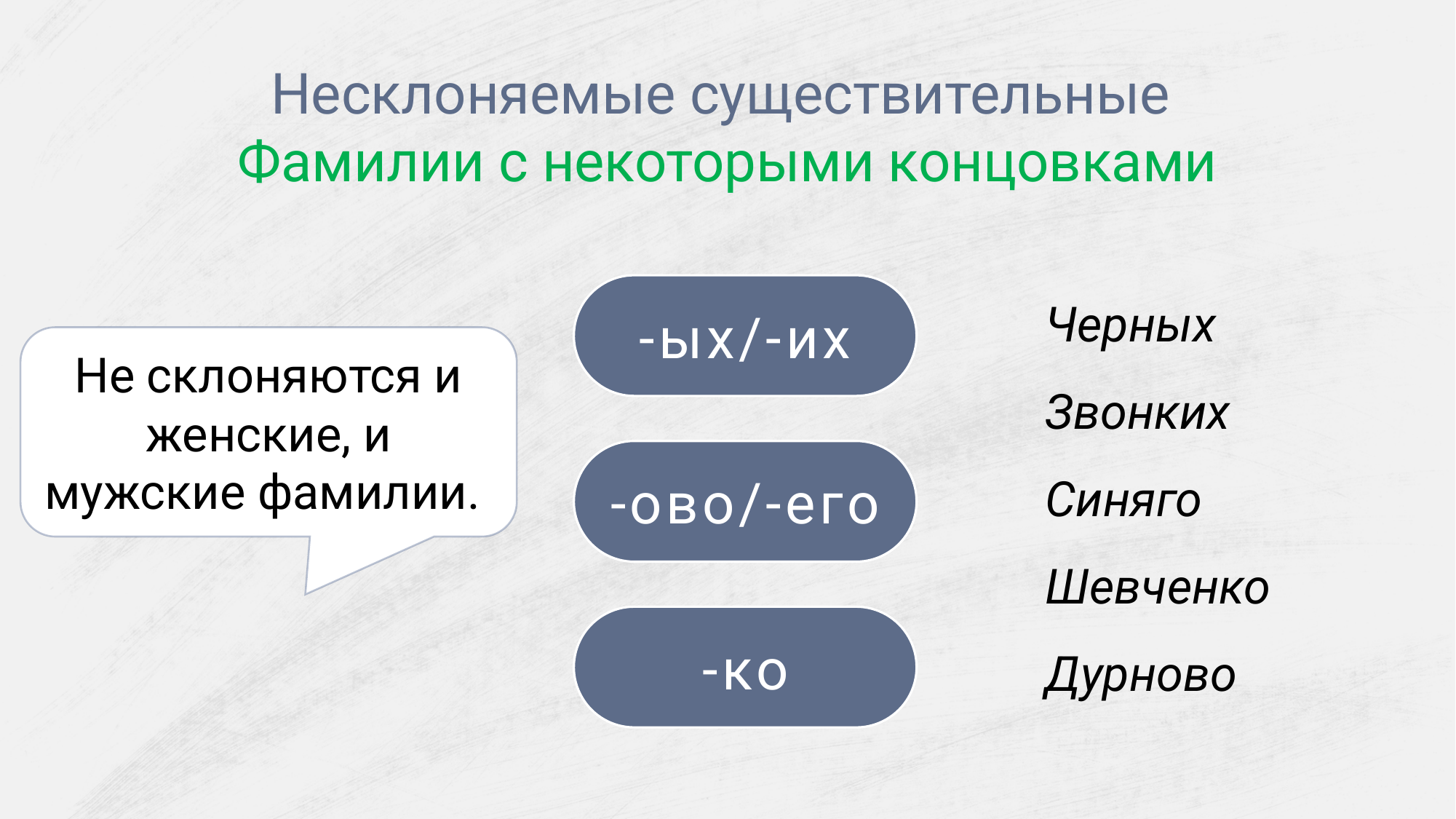

Несклоняемые существительные
Фамилии с некоторыми концовками
-ых/-их

Черных
Звонких
Синяго
Шевченко
Дурново

Не склоняются и женские, и мужские фамилии.
-ово/-его
-ко